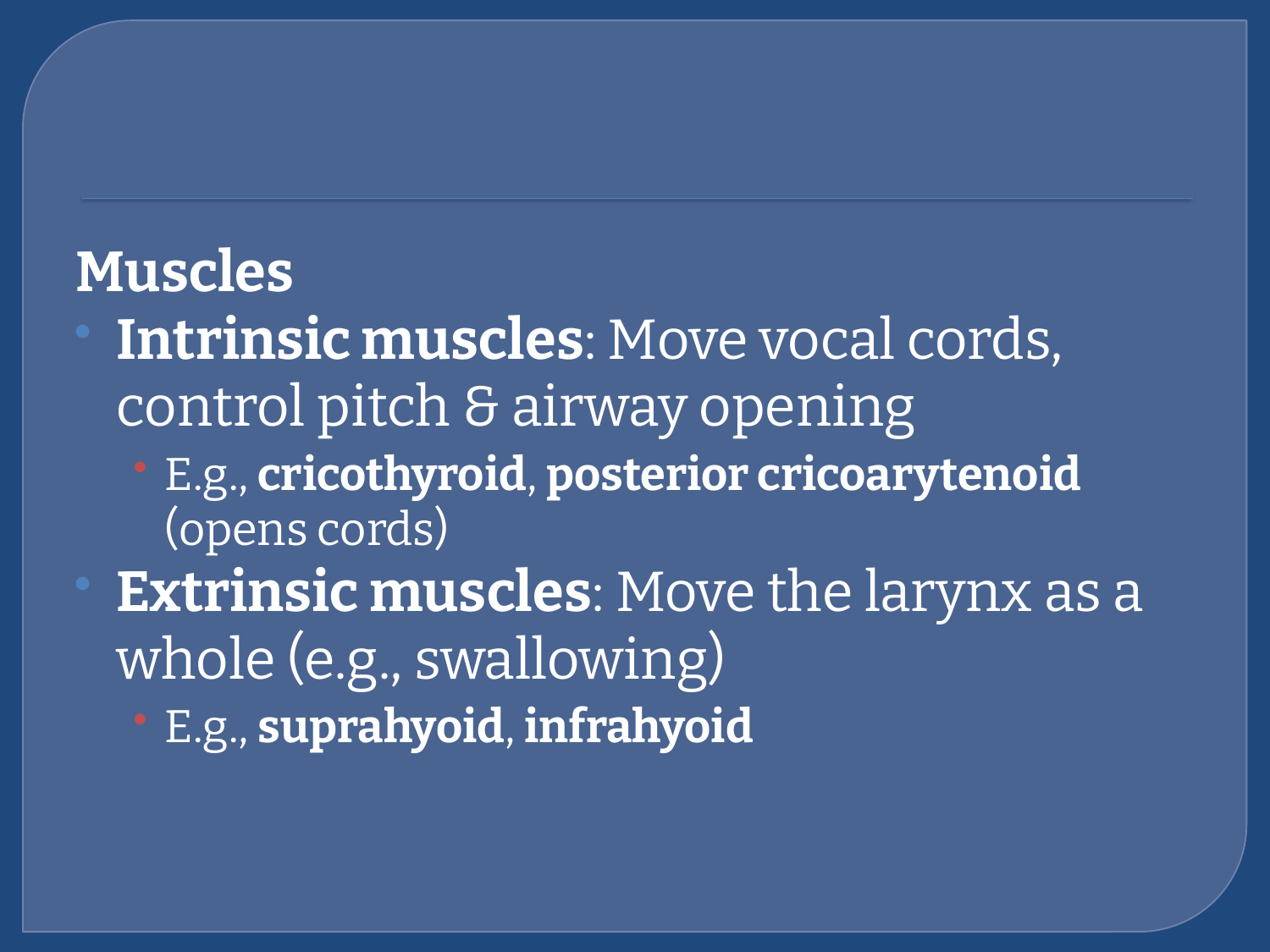

#
Muscles
Intrinsic muscles: Move vocal cords, control pitch & airway opening
E.g., cricothyroid, posterior cricoarytenoid (opens cords)
Extrinsic muscles: Move the larynx as a whole (e.g., swallowing)
E.g., suprahyoid, infrahyoid